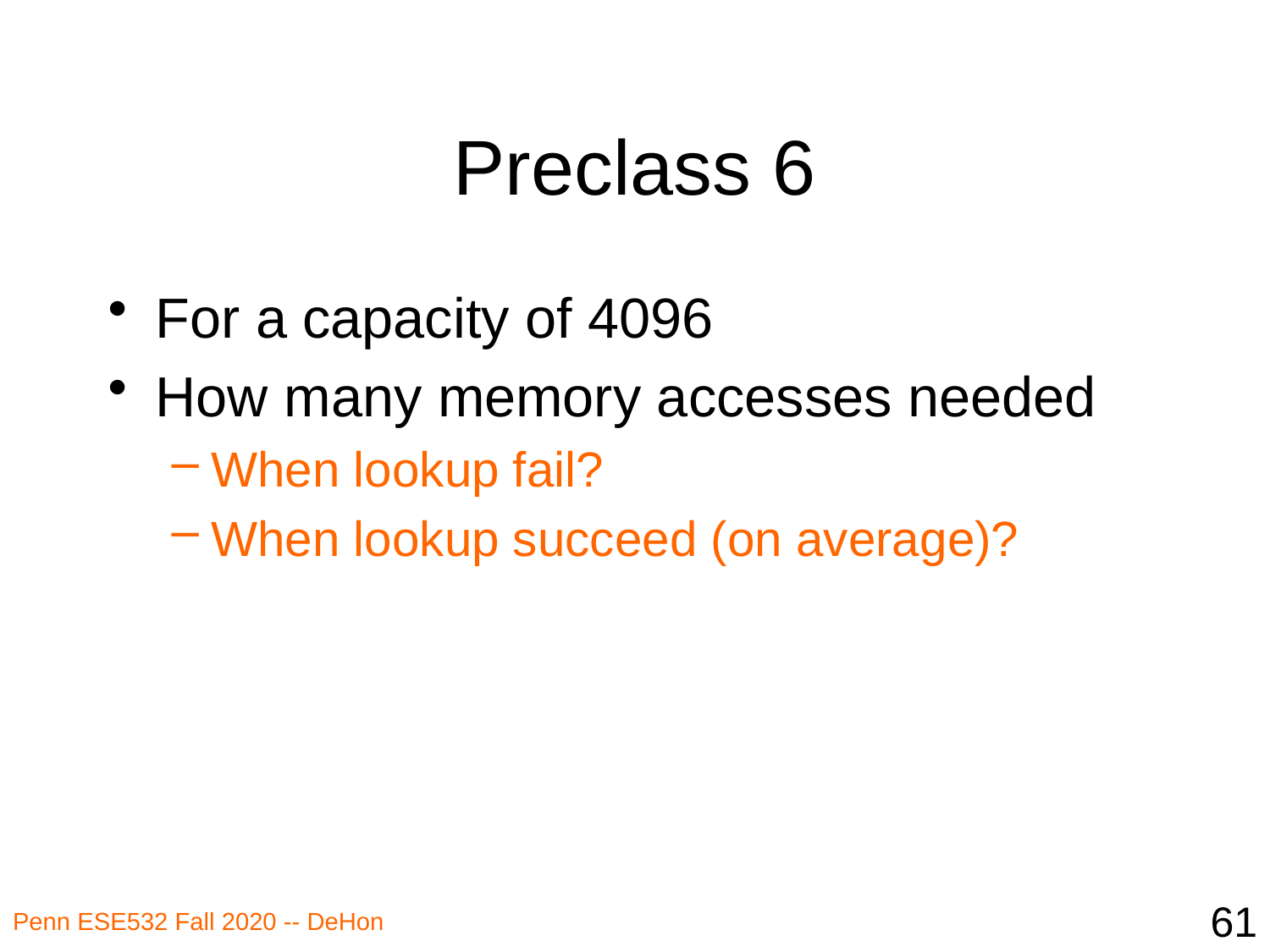

# Preclass 6
For a capacity of 4096
How many memory accesses needed
When lookup fail?
When lookup succeed (on average)?
61
Penn ESE532 Fall 2020 -- DeHon